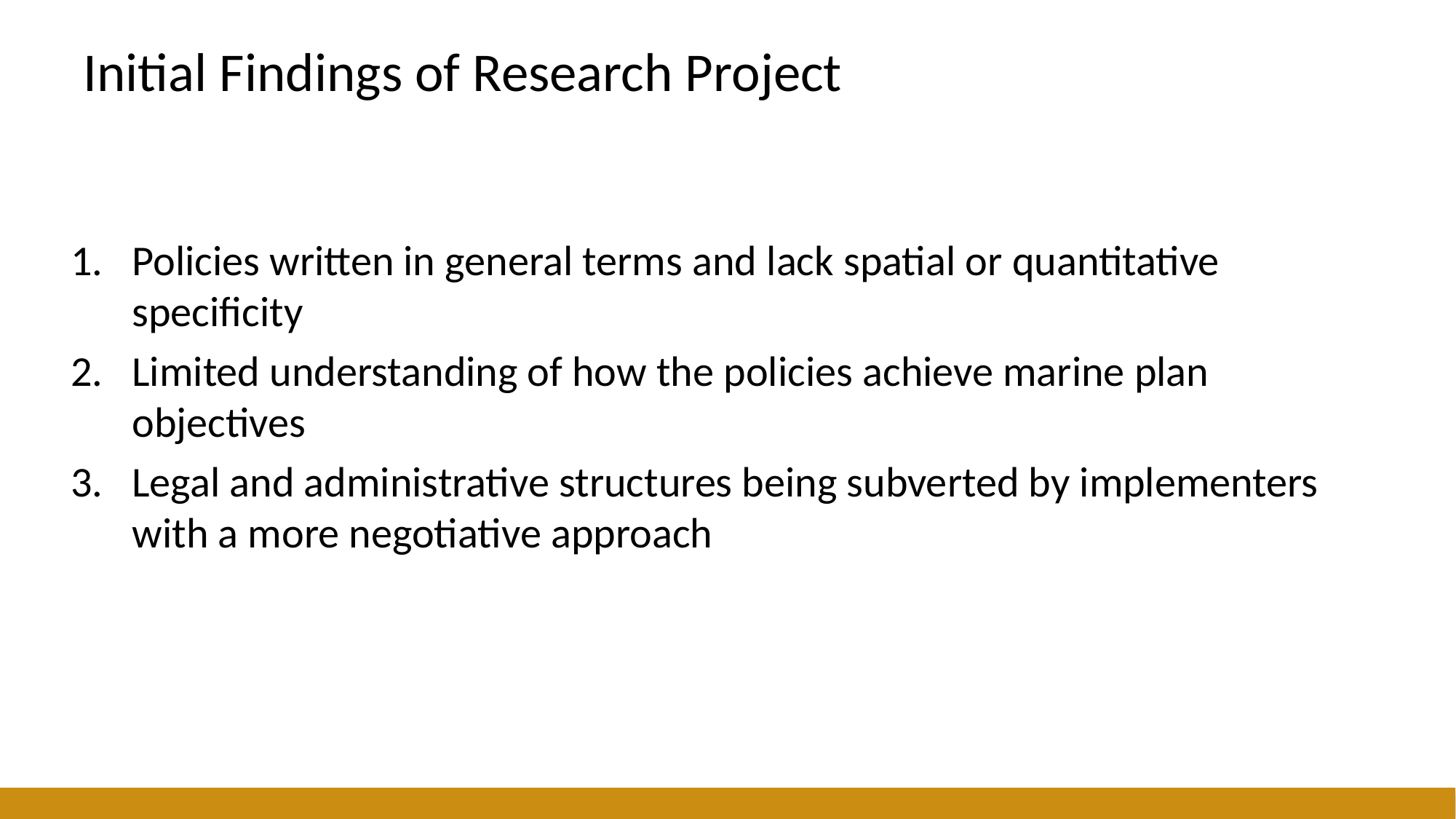

# Initial Findings of Research Project

Policies written in general terms and lack spatial or quantitative specificity
Limited understanding of how the policies achieve marine plan objectives
Legal and administrative structures being subverted by implementers with a more negotiative approach